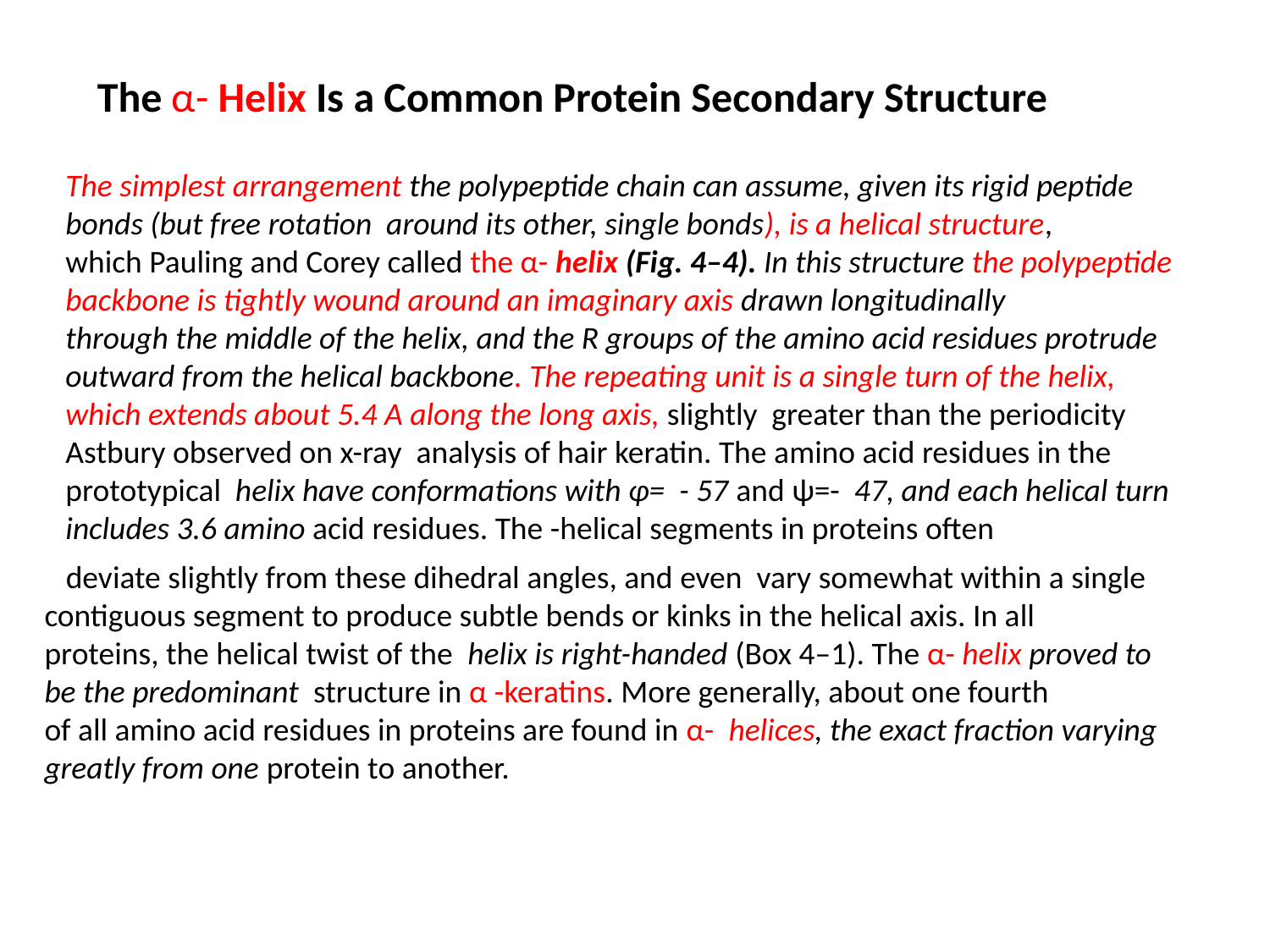

The α- Helix Is a Common Protein Secondary Structure
The simplest arrangement the polypeptide chain can assume, given its rigid peptide bonds (but free rotation  around its other, single bonds), is a helical structure,
which Pauling and Corey called the α- helix (Fig. 4–4). In this structure the polypeptide backbone is tightly wound around an imaginary axis drawn longitudinally
through the middle of the helix, and the R groups of the amino acid residues protrude outward from the helical backbone. The repeating unit is a single turn of the helix,
which extends about 5.4 A along the long axis, slightly  greater than the periodicity Astbury observed on x-ray  analysis of hair keratin. The amino acid residues in the
prototypical  helix have conformations with φ=  - 57 and ψ=-  47, and each helical turn includes 3.6 amino acid residues. The -helical segments in proteins often
   deviate slightly from these dihedral angles, and even  vary somewhat within a single contiguous segment to produce subtle bends or kinks in the helical axis. In all
proteins, the helical twist of the  helix is right-handed (Box 4–1). The α- helix proved to be the predominant  structure in α -keratins. More generally, about one fourth
of all amino acid residues in proteins are found in α-  helices, the exact fraction varying greatly from one protein to another.